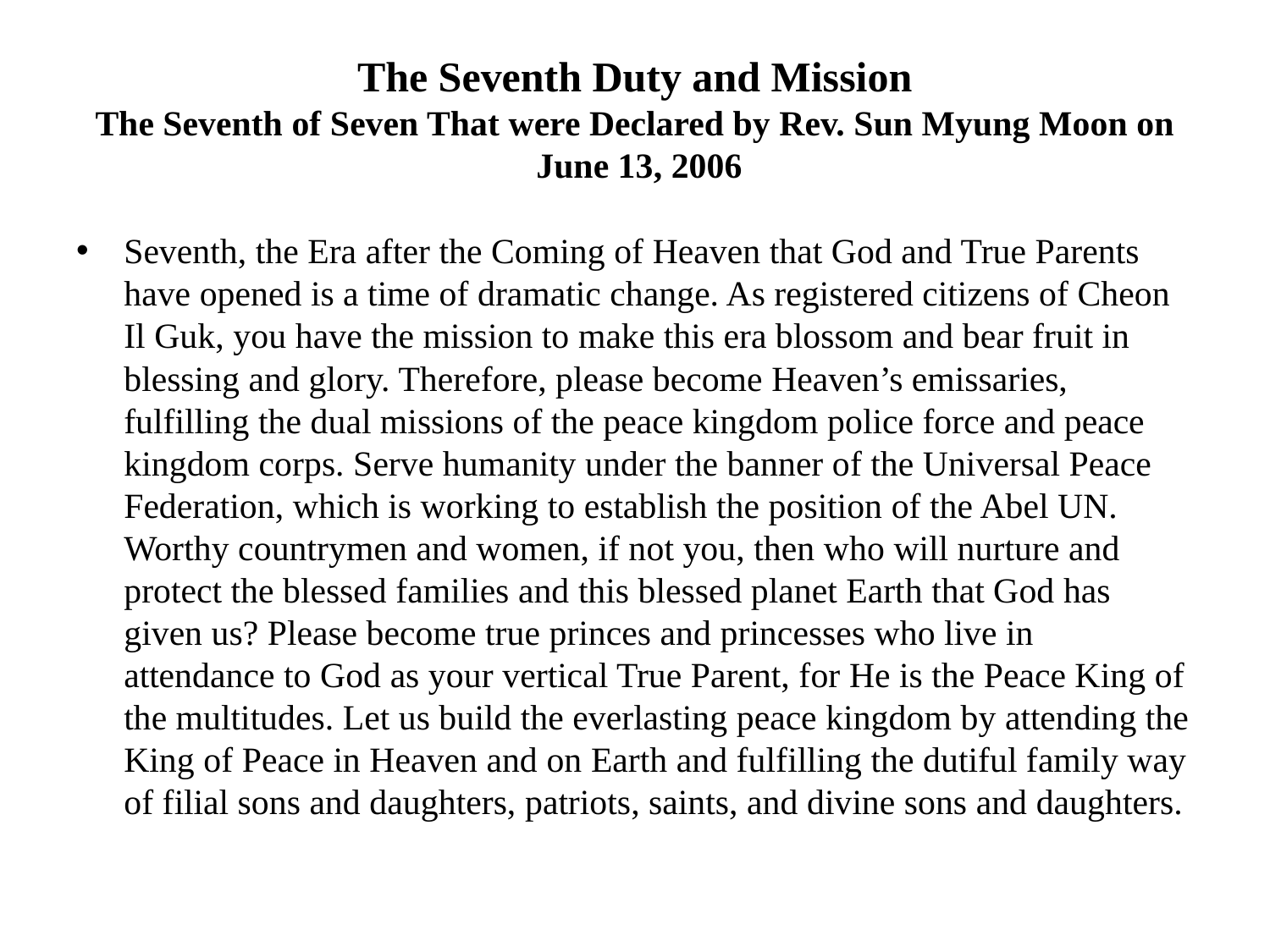

# The Seventh Duty and Mission The Seventh of Seven That were Declared by Rev. Sun Myung Moon on June 13, 2006
Seventh, the Era after the Coming of Heaven that God and True Parents have opened is a time of dramatic change. As registered citizens of Cheon Il Guk, you have the mission to make this era blossom and bear fruit in blessing and glory. Therefore, please become Heaven’s emissaries, fulfilling the dual missions of the peace kingdom police force and peace kingdom corps. Serve humanity under the banner of the Universal Peace Federation, which is working to establish the position of the Abel UN. Worthy countrymen and women, if not you, then who will nurture and protect the blessed families and this blessed planet Earth that God has given us? Please become true princes and princesses who live in attendance to God as your vertical True Parent, for He is the Peace King of the multitudes. Let us build the everlasting peace kingdom by attending the King of Peace in Heaven and on Earth and fulfilling the dutiful family way of filial sons and daughters, patriots, saints, and divine sons and daughters.